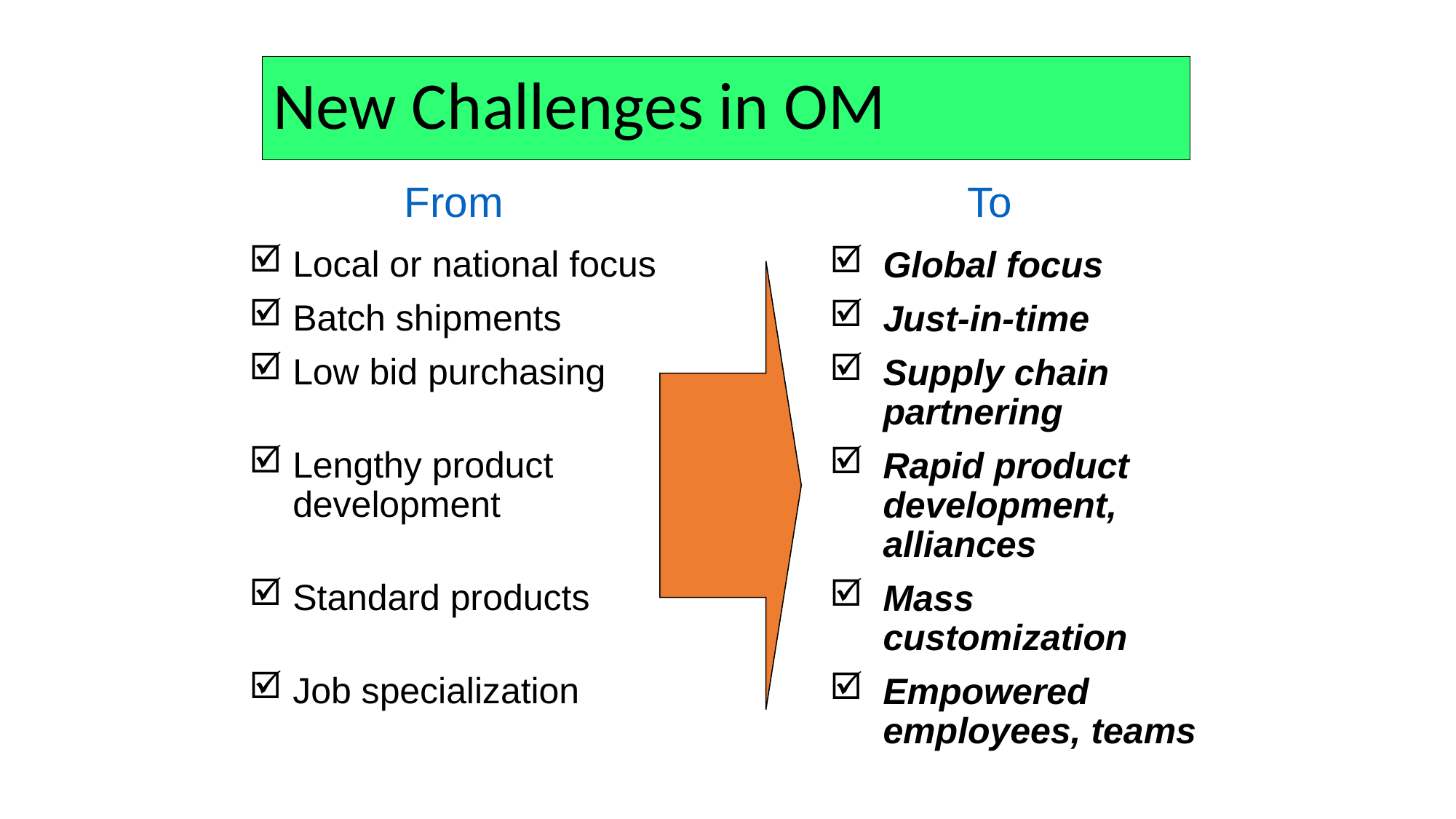

# New Challenges in OM
From
Local or national focus
Batch shipments
Low bid purchasing
Lengthy product development
Standard products
Job specialization
To
Global focus
Just-in-time
Supply chain partnering
Rapid product development, alliances
Mass customization
Empowered employees, teams